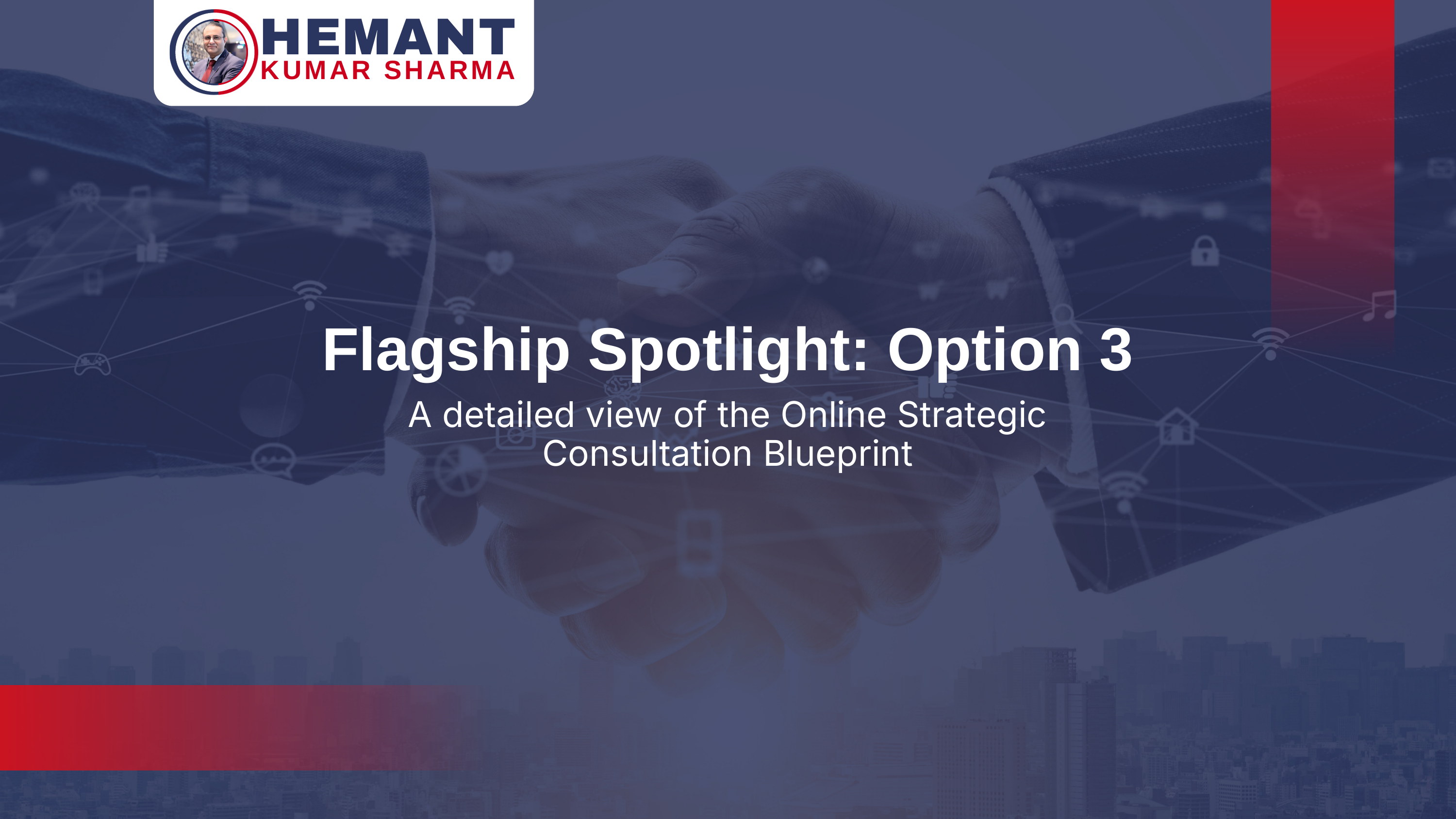

HEMANT
KUMAR SHARMA
Flagship Spotlight: Option 3
A detailed view of the Online Strategic Consultation Blueprint